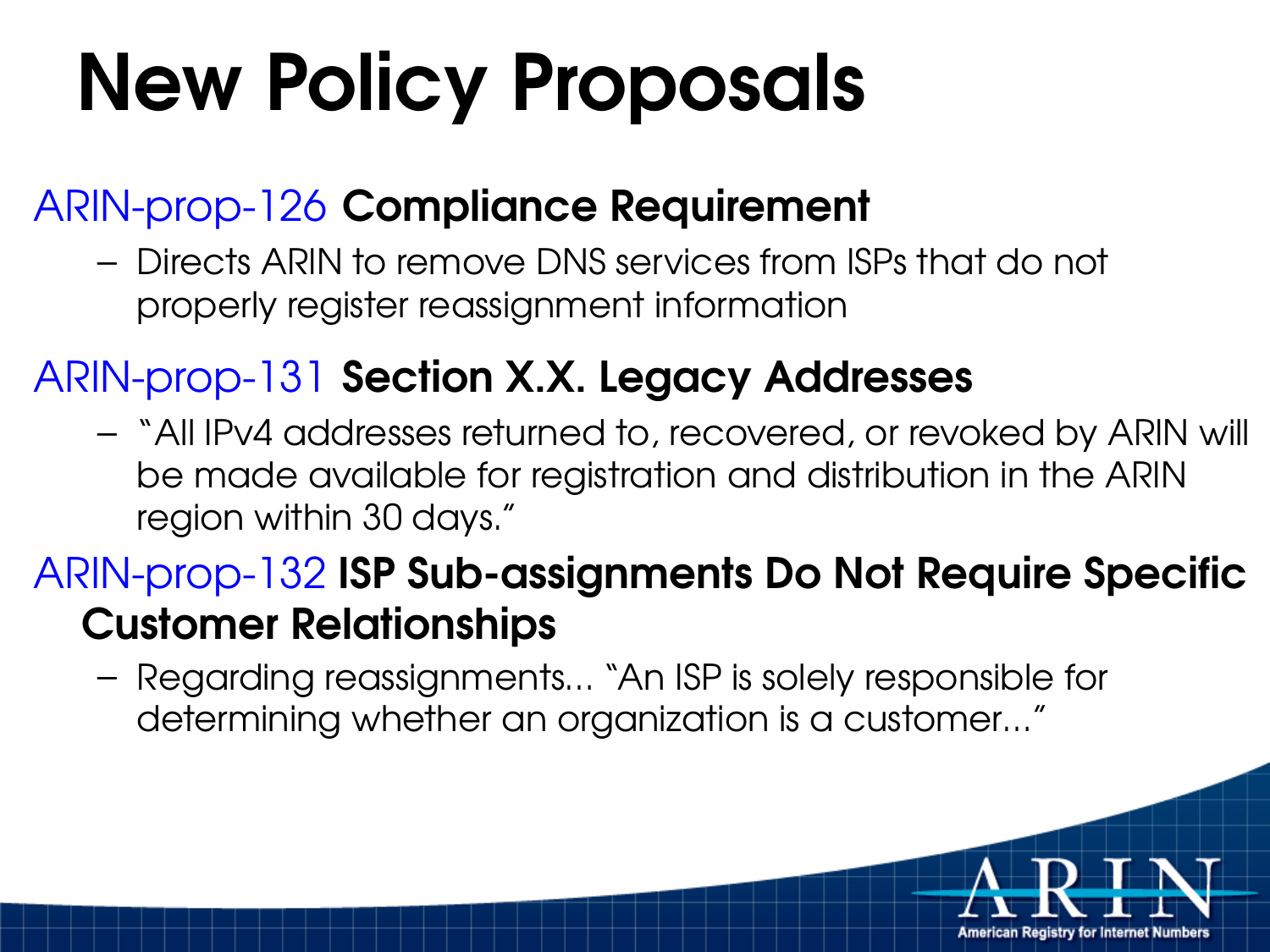

# New Policy Proposals
ARIN-prop-126 Compliance Requirement
Directs ARIN to remove DNS services from ISPs that do not properly register reassignment information
ARIN-prop-131 Section X.X. Legacy Addresses
“All IPv4 addresses returned to, recovered, or revoked by ARIN will be made available for registration and distribution in the ARIN region within 30 days.”
ARIN-prop-132 ISP Sub-assignments Do Not Require Specific Customer Relationships
Regarding reassignments… “An ISP is solely responsible for determining whether an organization is a customer…”